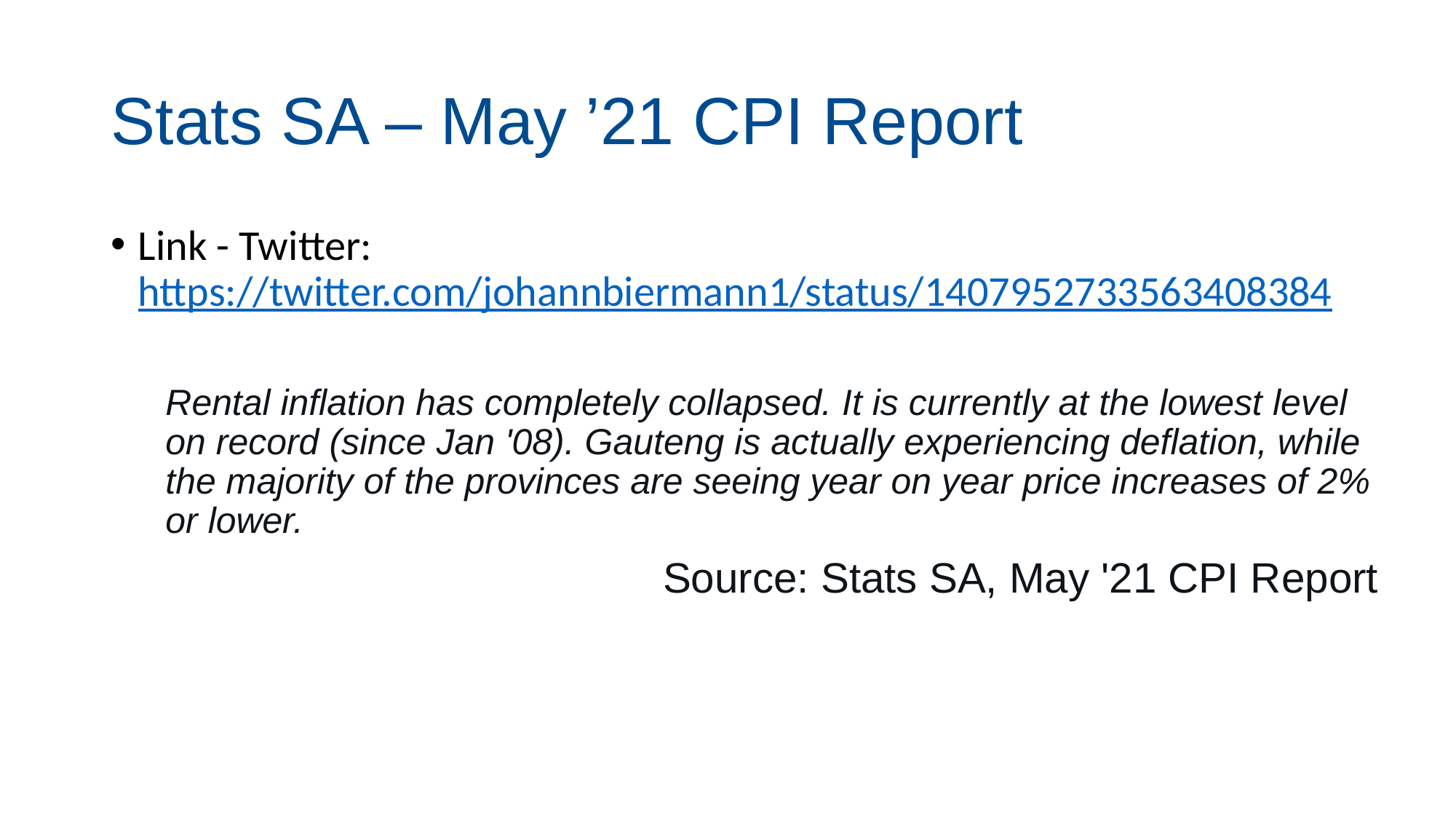

# Stats SA – May ’21 CPI Report
Link - Twitter: https://twitter.com/johannbiermann1/status/1407952733563408384

Rental inflation has completely collapsed. It is currently at the lowest level on record (since Jan '08). Gauteng is actually experiencing deflation, while the majority of the provinces are seeing year on year price increases of 2% or lower.
Source: Stats SA, May '21 CPI Report